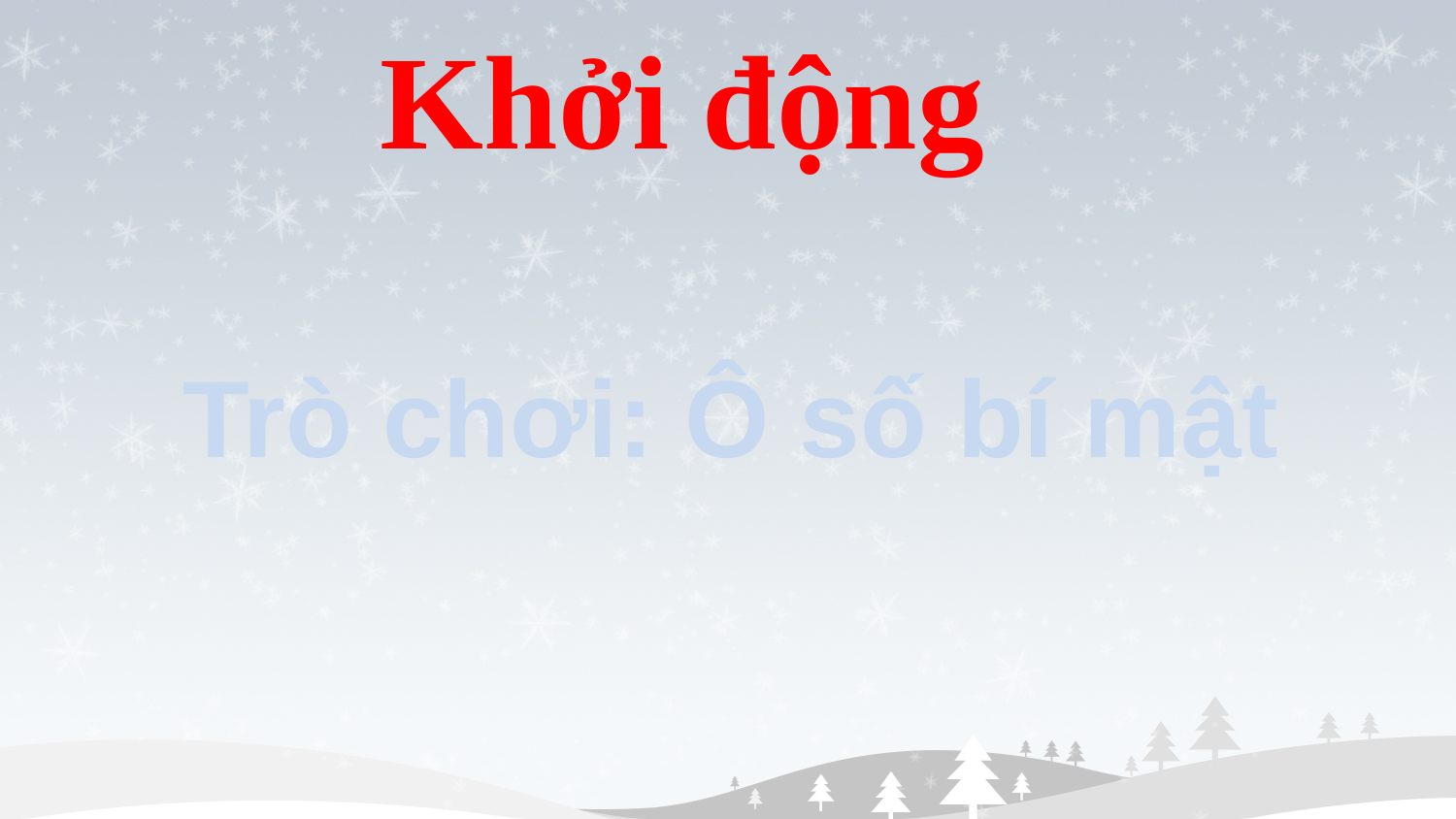

Khởi động
Trò chơi: Ô số bí mật